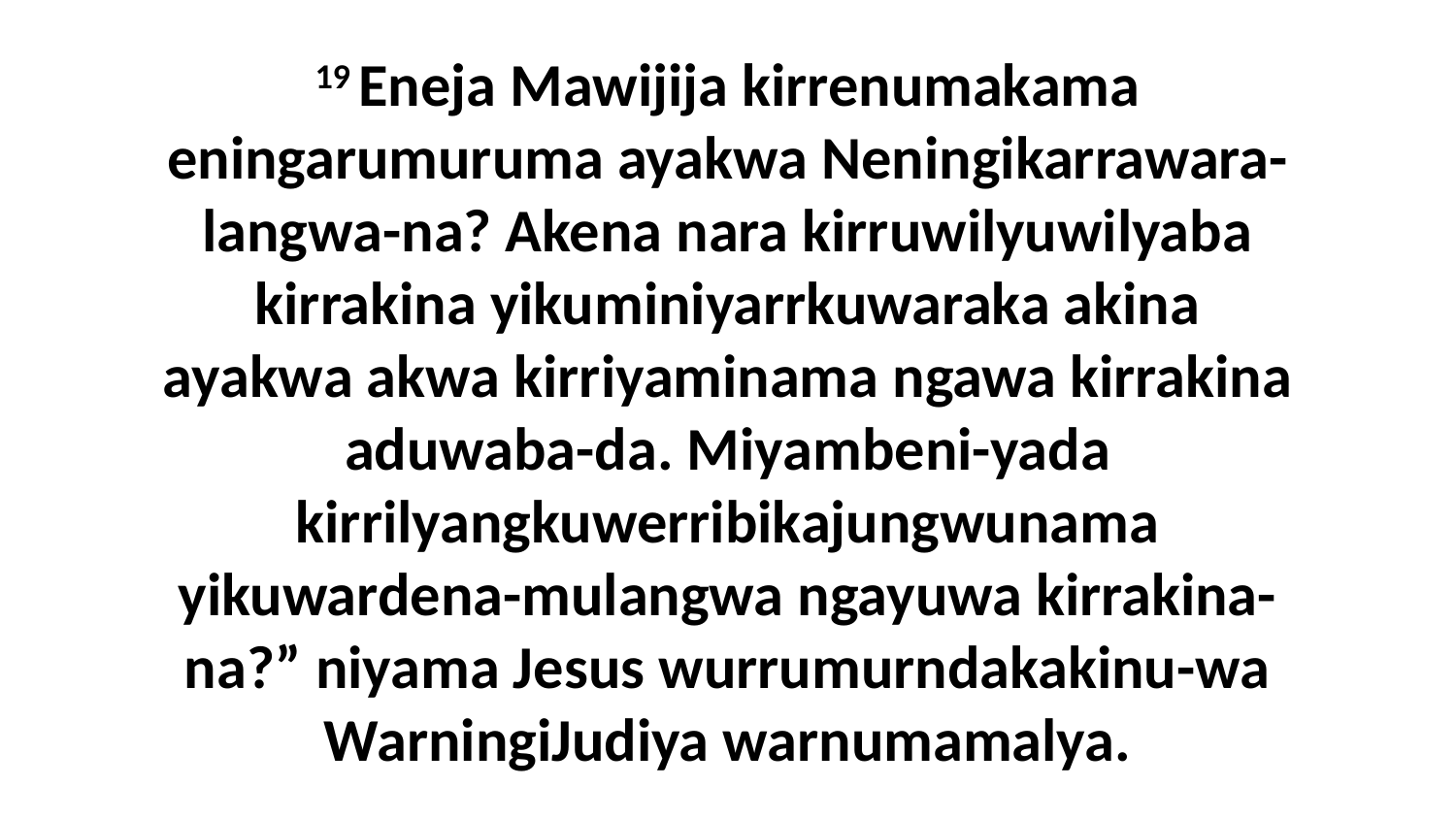

19 Eneja Mawijija kirrenumakama eningarumuruma ayakwa Neningikarrawara-langwa-na? Akena nara kirruwilyuwilyaba kirrakina yikuminiyarrkuwaraka akina ayakwa akwa kirriyaminama ngawa kirrakina aduwaba-da. Miyambeni-yada kirrilyangkuwerribikajungwunama yikuwardena-mulangwa ngayuwa kirrakina-na?” niyama Jesus wurrumurndakakinu-wa WarningiJudiya warnumamalya.